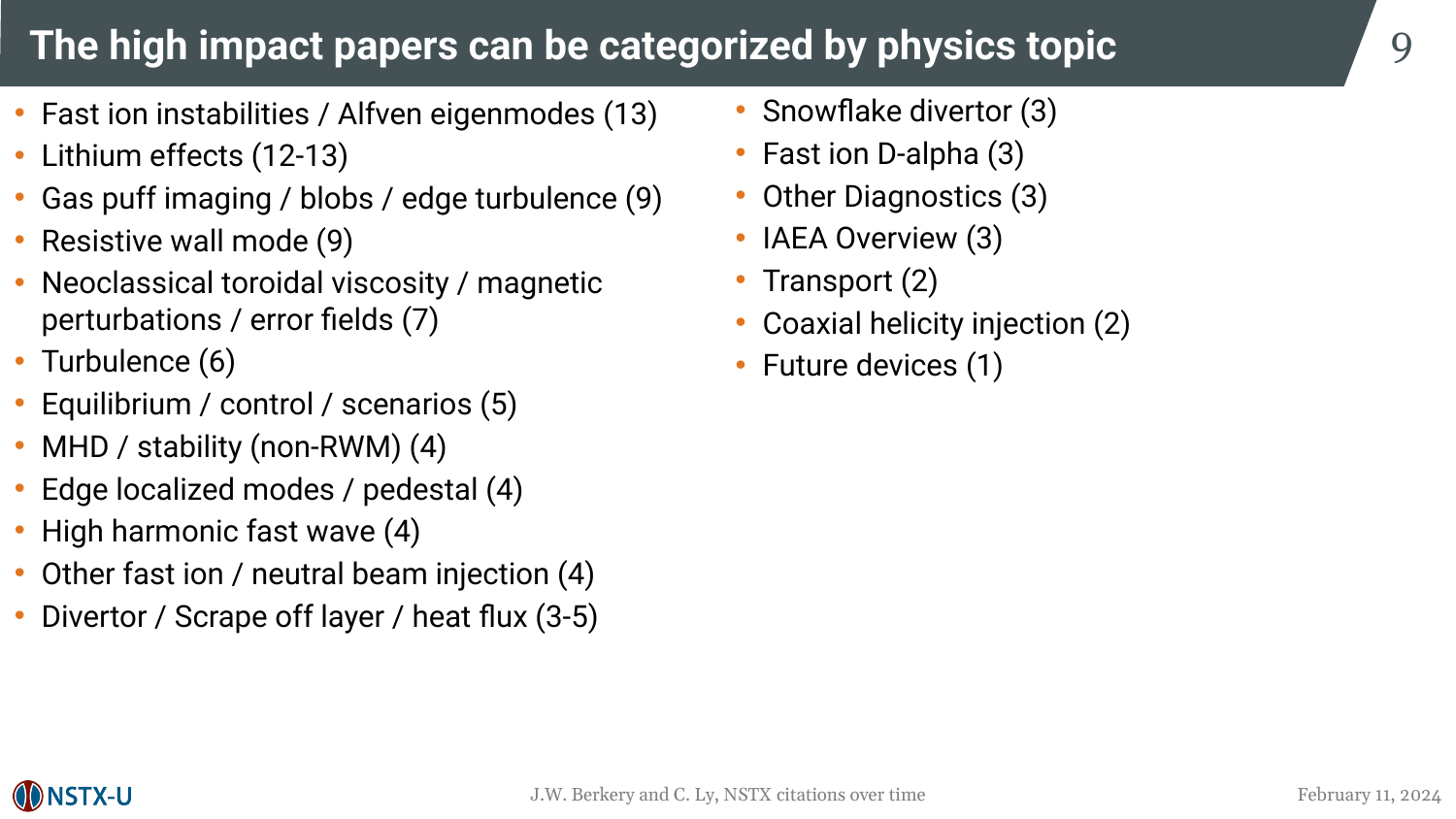

9
# The high impact papers can be categorized by physics topic
Snowflake divertor (3)
Fast ion D-alpha (3)
Other Diagnostics (3)
IAEA Overview (3)
Transport (2)
Coaxial helicity injection (2)
Future devices (1)

Fast ion instabilities / Alfven eigenmodes (13)
Lithium effects (12-13)
Gas puff imaging / blobs / edge turbulence (9)
Resistive wall mode (9)
Neoclassical toroidal viscosity / magnetic perturbations / error fields (7)
Turbulence (6)
Equilibrium / control / scenarios (5)
MHD / stability (non-RWM) (4)
Edge localized modes / pedestal (4)
High harmonic fast wave (4)
Other fast ion / neutral beam injection (4)
Divertor / Scrape off layer / heat flux (3-5)